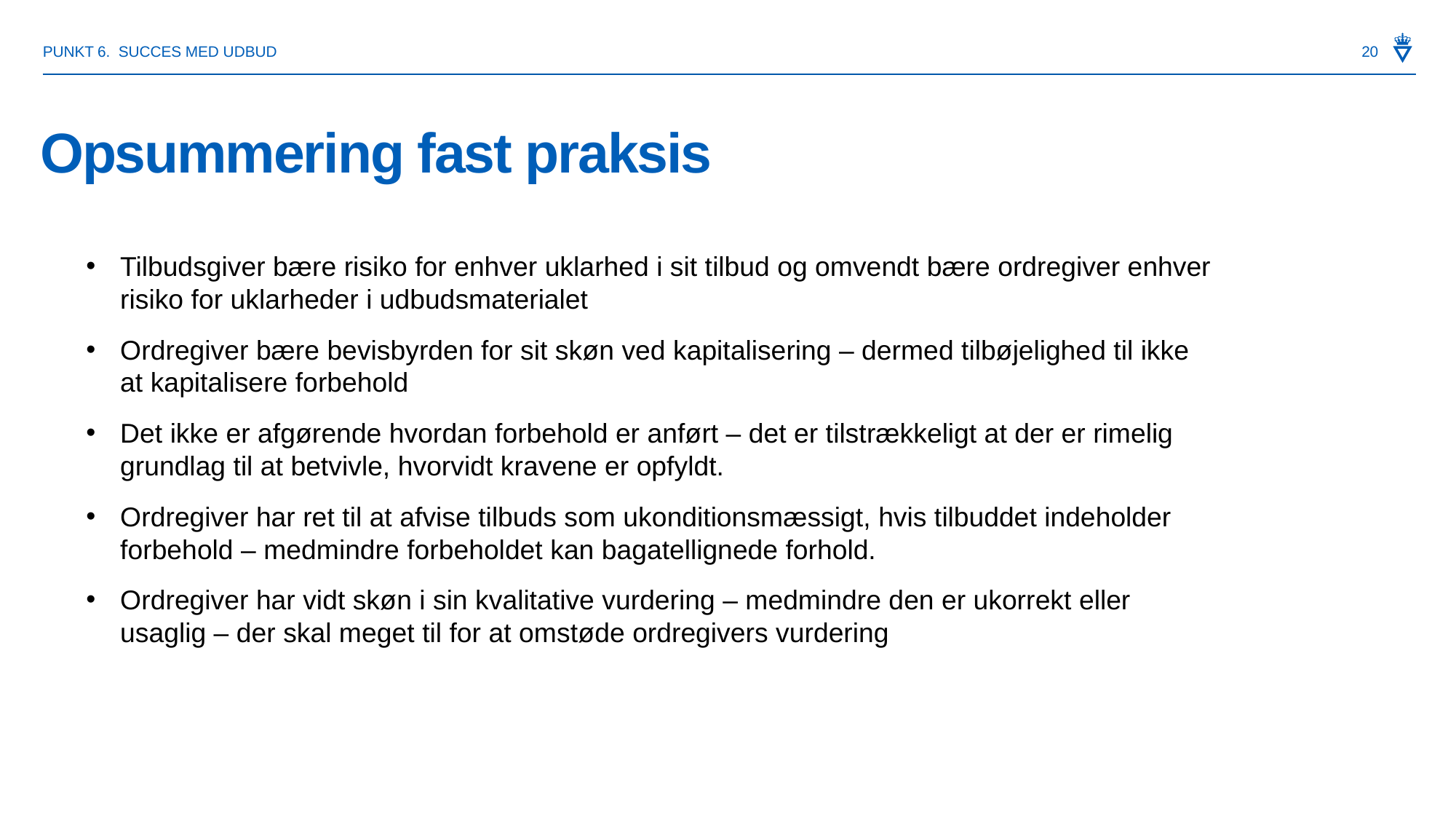

20
Punkt 6.  succes med udbud
# Opsummering fast praksis
Tilbudsgiver bære risiko for enhver uklarhed i sit tilbud og omvendt bære ordregiver enhver risiko for uklarheder i udbudsmaterialet
Ordregiver bære bevisbyrden for sit skøn ved kapitalisering – dermed tilbøjelighed til ikke at kapitalisere forbehold
Det ikke er afgørende hvordan forbehold er anført – det er tilstrækkeligt at der er rimelig grundlag til at betvivle, hvorvidt kravene er opfyldt.
Ordregiver har ret til at afvise tilbuds som ukonditionsmæssigt, hvis tilbuddet indeholder forbehold – medmindre forbeholdet kan bagatellignede forhold.
Ordregiver har vidt skøn i sin kvalitative vurdering – medmindre den er ukorrekt eller usaglig – der skal meget til for at omstøde ordregivers vurdering